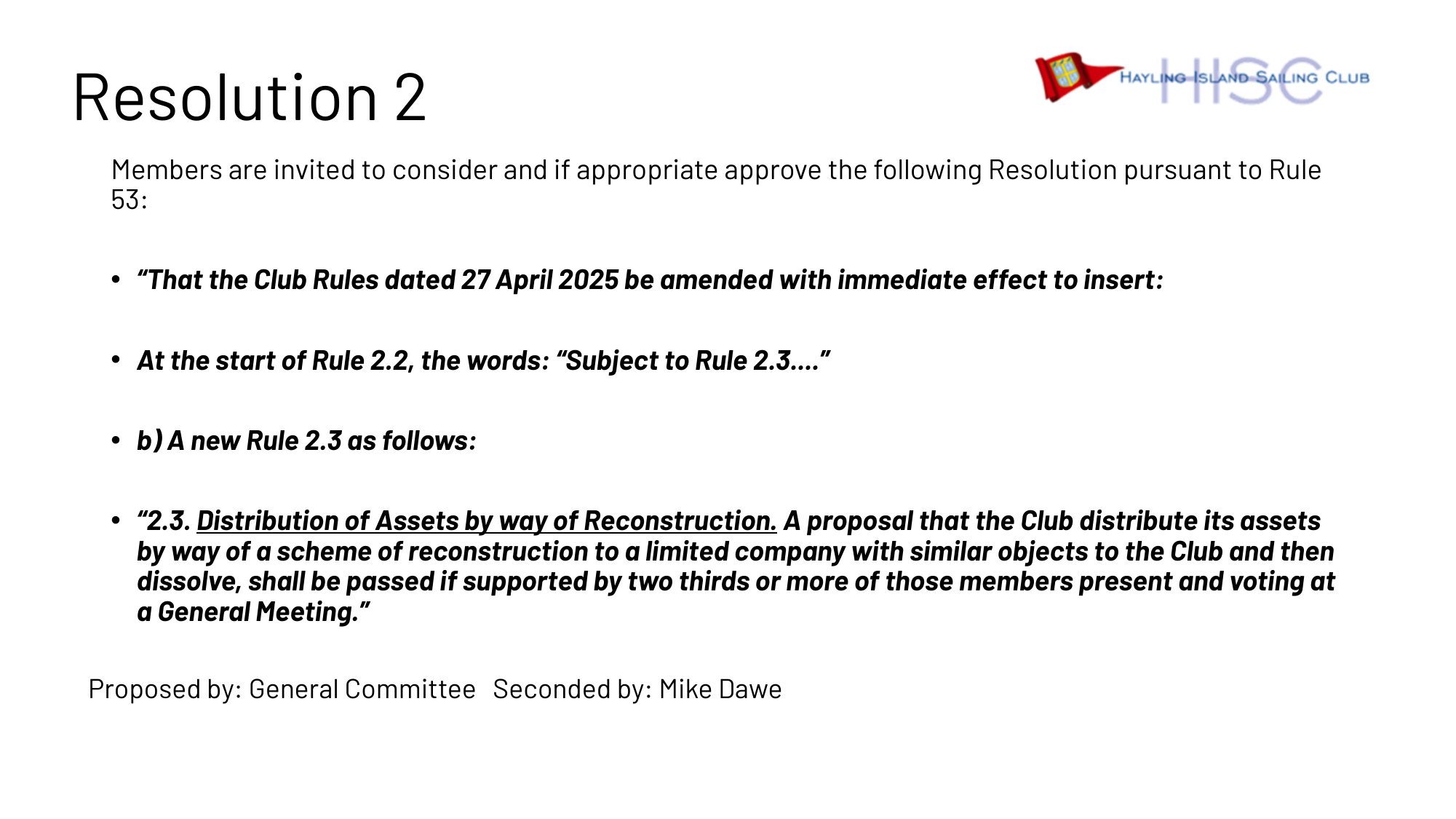

# Resolution 2
Members are invited to consider and if appropriate approve the following Resolution pursuant to Rule 53:

“That the Club Rules dated 27 April 2025 be amended with immediate effect to insert:

At the start of Rule 2.2, the words: “Subject to Rule 2.3....”

b) A new Rule 2.3 as follows:

“2.3. Distribution of Assets by way of Reconstruction. A proposal that the Club distribute its assets by way of a scheme of reconstruction to a limited company with similar objects to the Club and then dissolve, shall be passed if supported by two thirds or more of those members present and voting at a General Meeting.”

Proposed by: General Committee   Seconded by: Mike Dawe